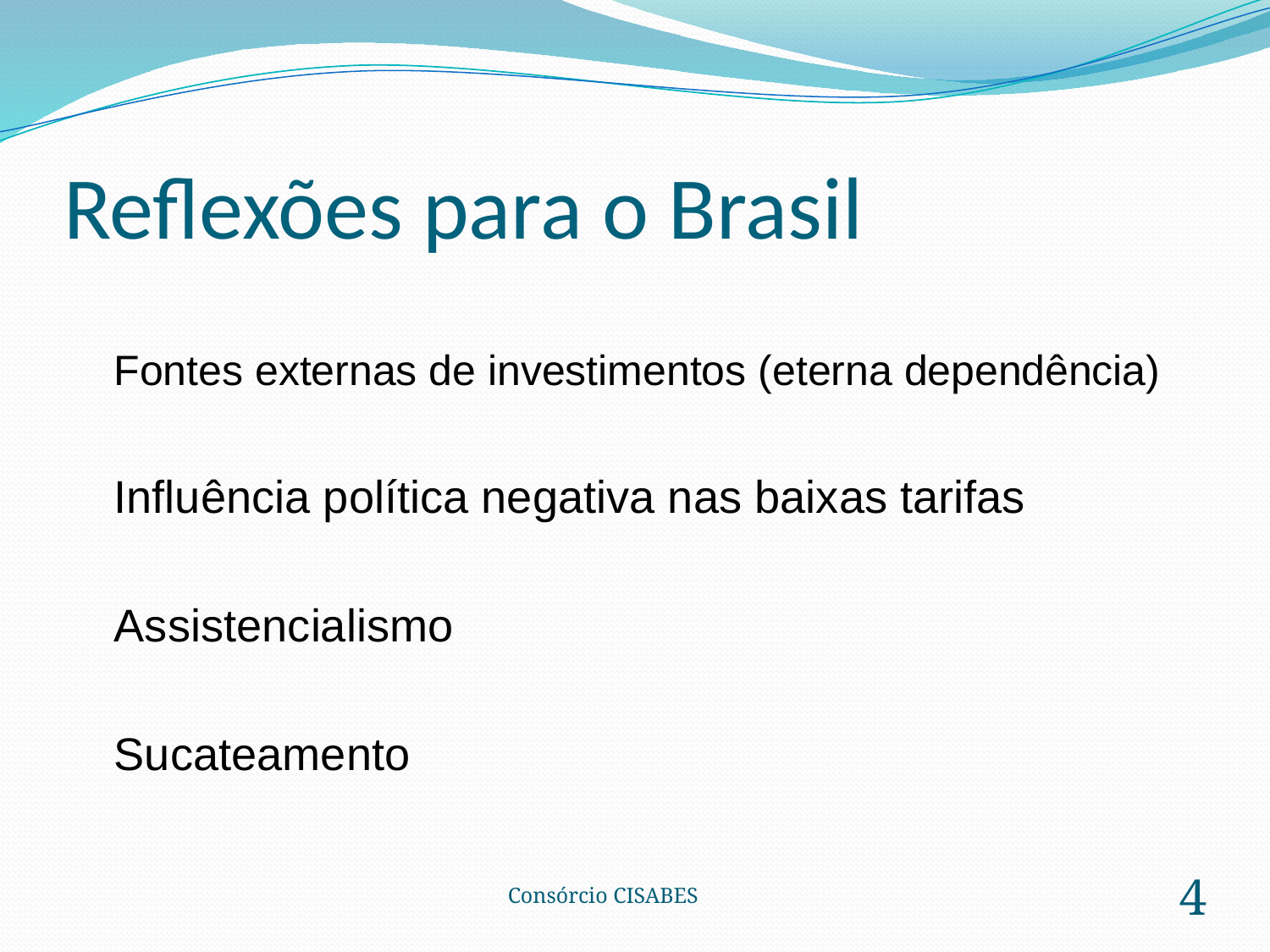

# Reflexões para o Brasil

	Fontes externas de investimentos (eterna dependência)

	Influência política negativa nas baixas tarifas

	Assistencialismo

	Sucateamento

Consórcio CISABES

4